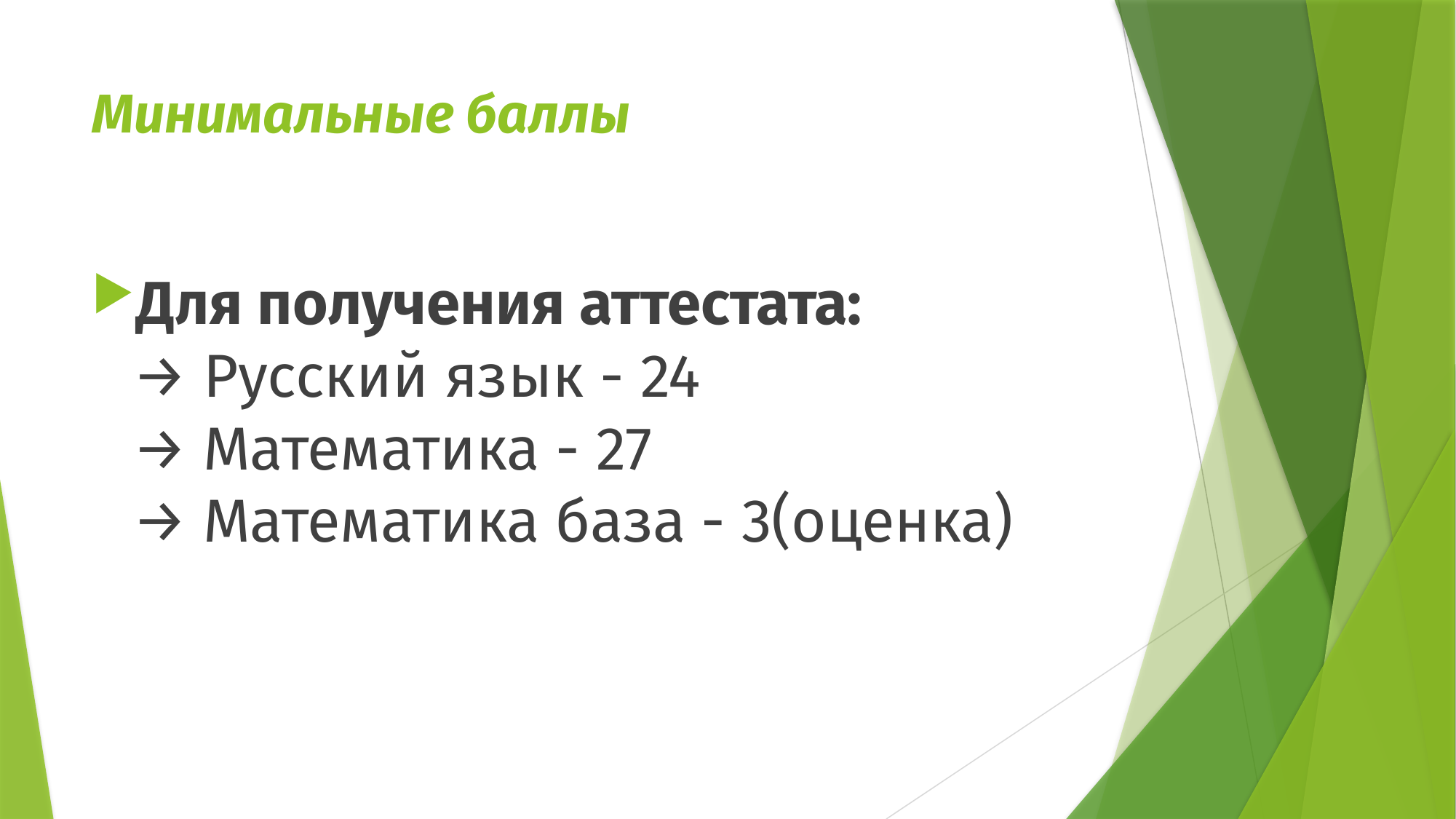

# Минимальные баллы
Для получения аттестата:
→ Русский язык - 24
→ Математика - 27
→ Математика база - 3(оценка)